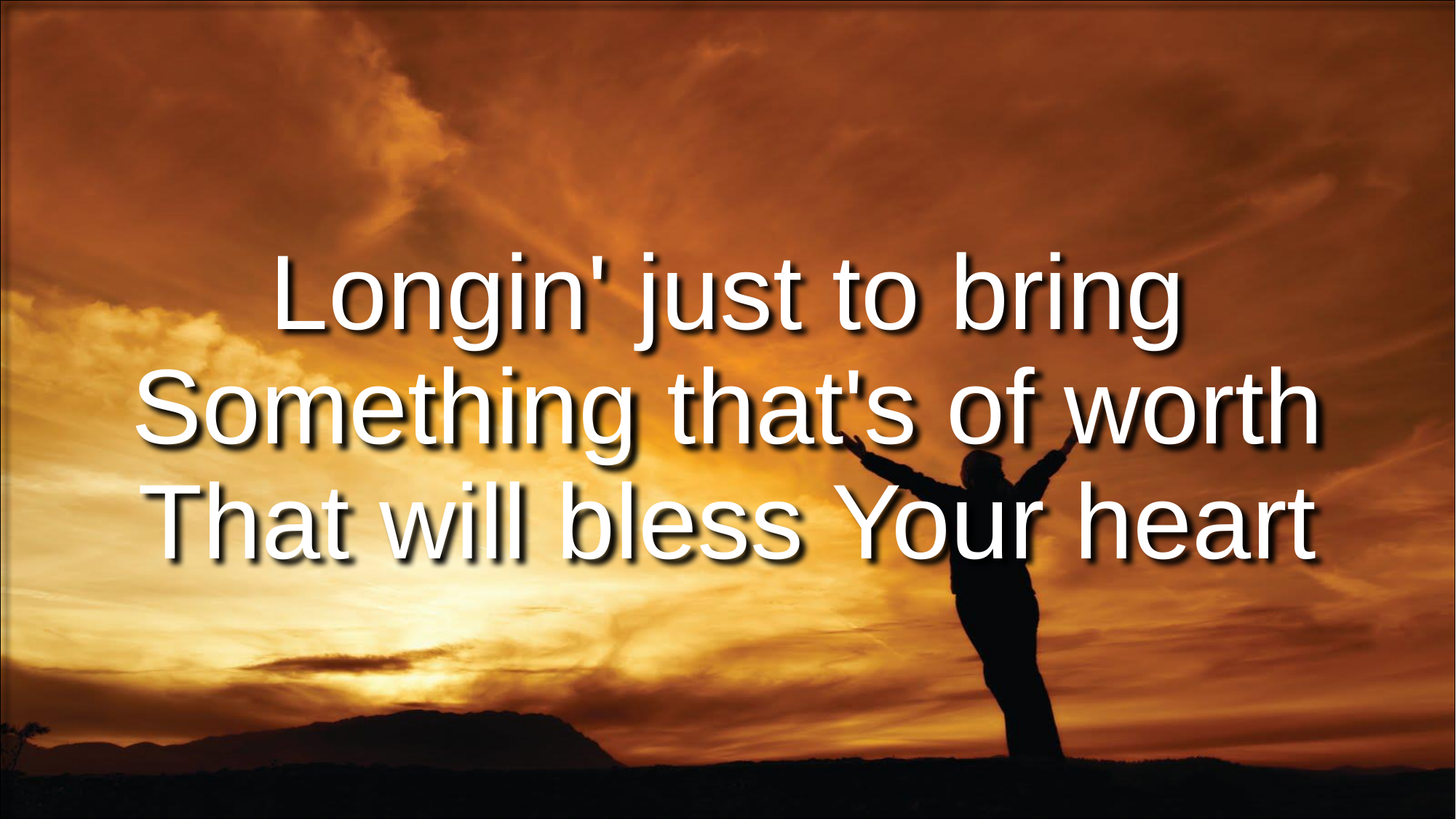

# Longin' just to bring Something that's of worth That will bless Your heart